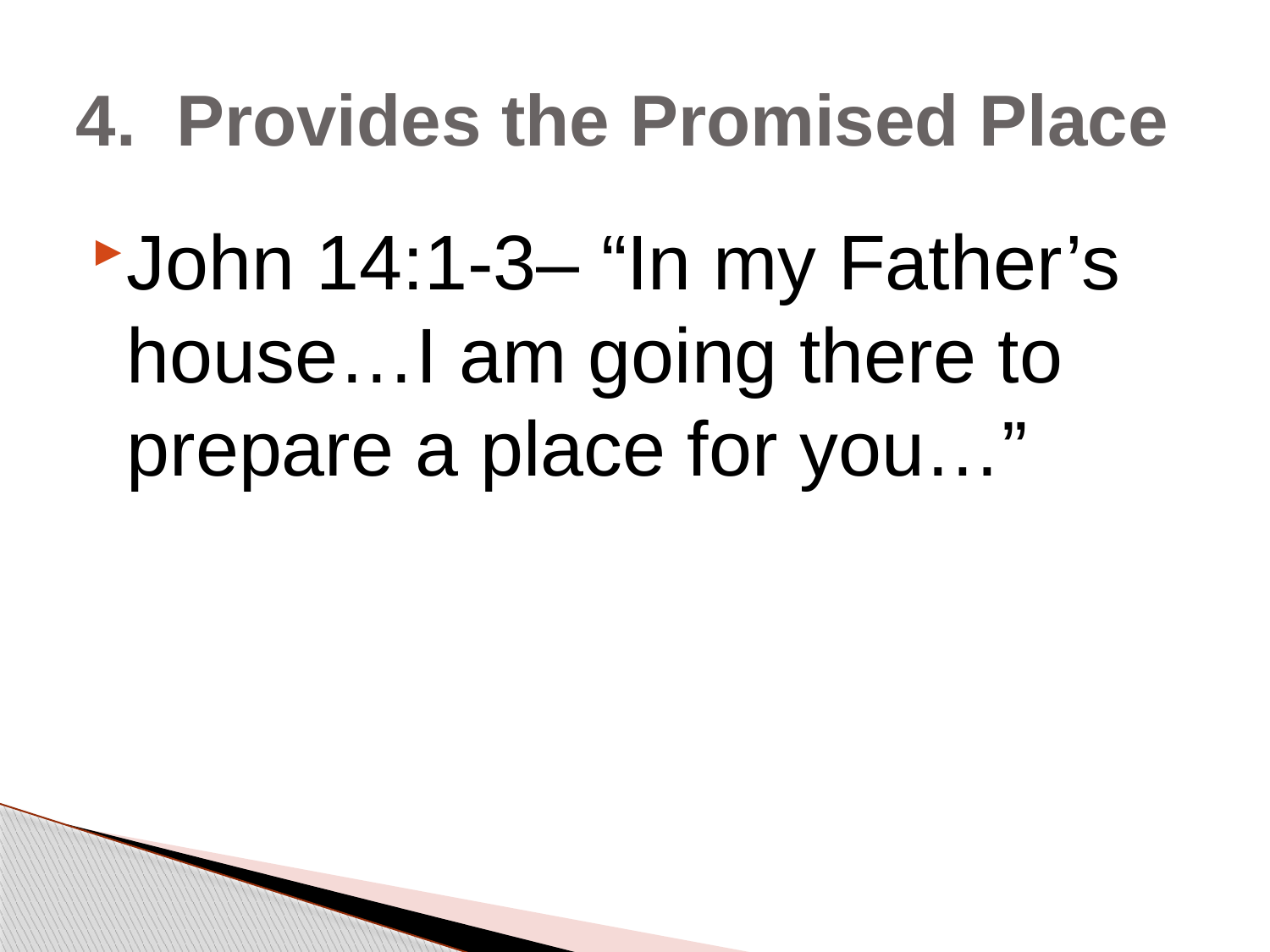

# 4.  Provides the Promised Place
John 14:1-3– “In my Father’s house…I am going there to prepare a place for you…”